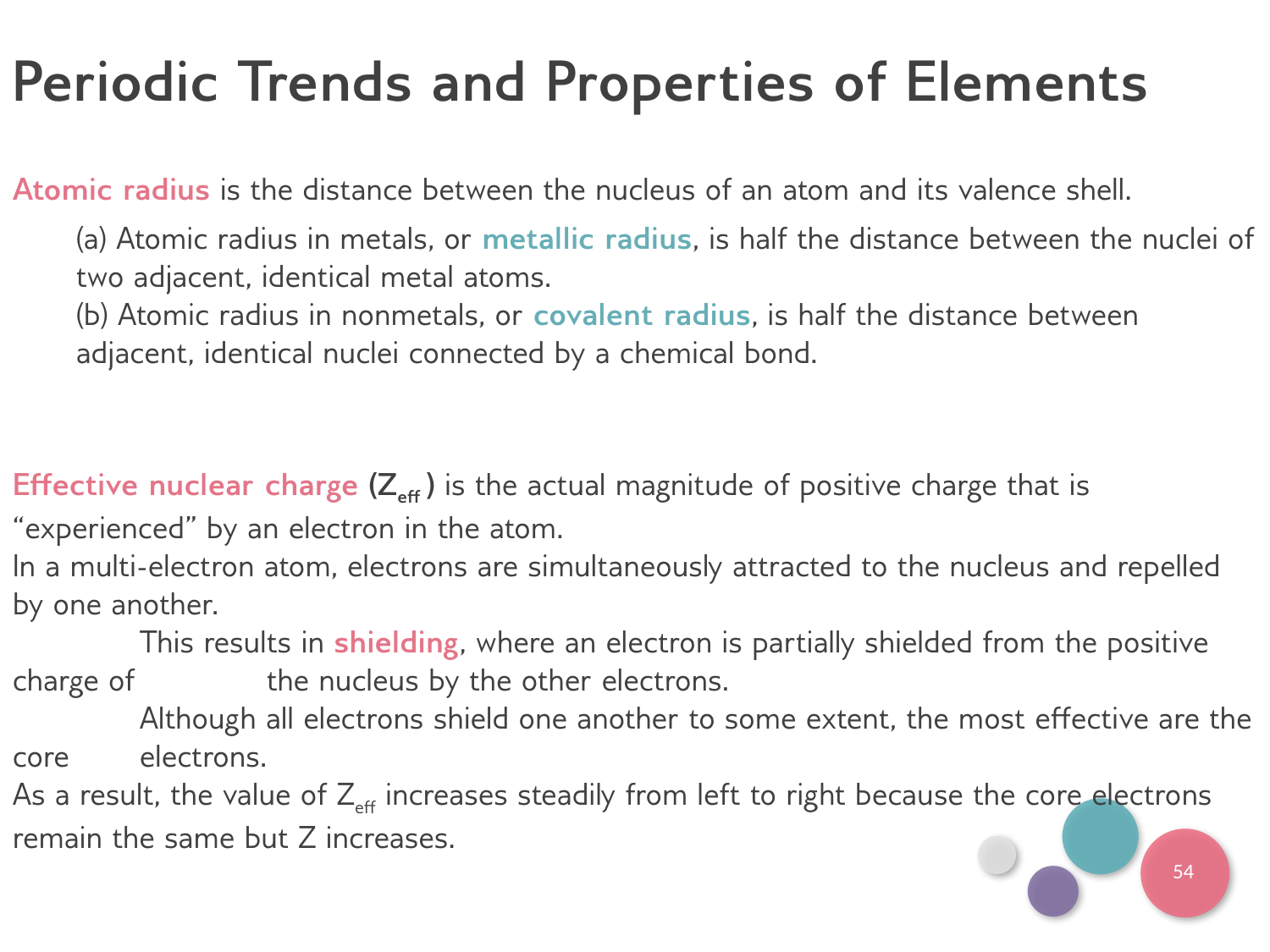

Periodic Trends and Properties of Elements
Atomic radius is the distance between the nucleus of an atom and its valence shell.
(a) Atomic radius in metals, or metallic radius, is half the distance between the nuclei of two adjacent, identical metal atoms.
(b) Atomic radius in nonmetals, or covalent radius, is half the distance between adjacent, identical nuclei connected by a chemical bond.
Effective nuclear charge (Zeff ) is the actual magnitude of positive charge that is “experienced” by an electron in the atom.
In a multi-electron atom, electrons are simultaneously attracted to the nucleus and repelled by one another.
	This results in shielding, where an electron is partially shielded from the positive charge of 	the nucleus by the other electrons.
	Although all electrons shield one another to some extent, the most effective are the core 	electrons.
As a result, the value of Zeff increases steadily from left to right because the core electrons remain the same but Z increases.

54